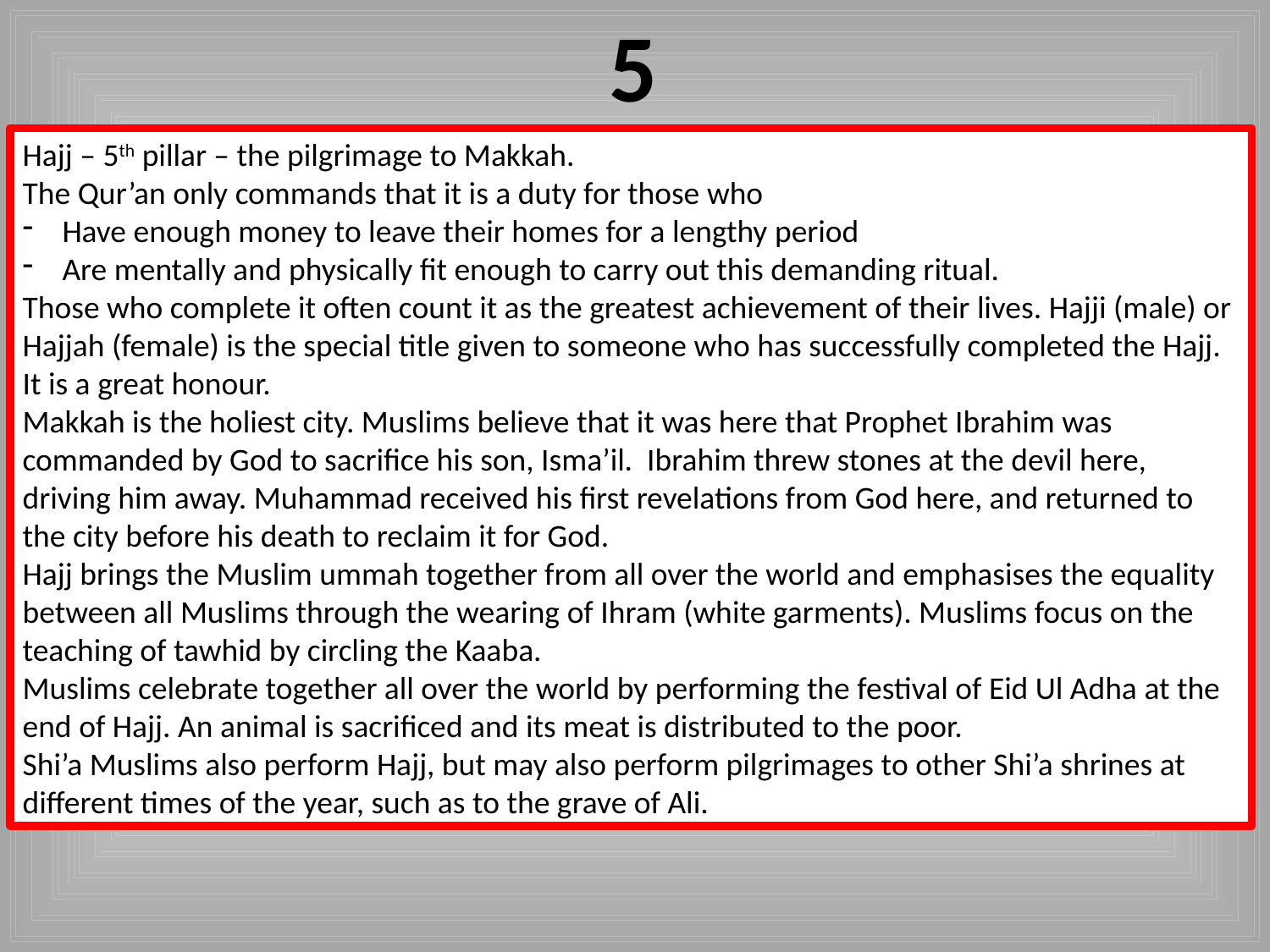

5
Hajj – 5th pillar – the pilgrimage to Makkah.
The Qur’an only commands that it is a duty for those who
Have enough money to leave their homes for a lengthy period
Are mentally and physically fit enough to carry out this demanding ritual.
Those who complete it often count it as the greatest achievement of their lives. Hajji (male) or Hajjah (female) is the special title given to someone who has successfully completed the Hajj. It is a great honour.
Makkah is the holiest city. Muslims believe that it was here that Prophet Ibrahim was commanded by God to sacrifice his son, Isma’il.  Ibrahim threw stones at the devil here, driving him away. Muhammad received his first revelations from God here, and returned to the city before his death to reclaim it for God.
Hajj brings the Muslim ummah together from all over the world and emphasises the equality between all Muslims through the wearing of Ihram (white garments). Muslims focus on the teaching of tawhid by circling the Kaaba.
Muslims celebrate together all over the world by performing the festival of Eid Ul Adha at the end of Hajj. An animal is sacrificed and its meat is distributed to the poor.
Shi’a Muslims also perform Hajj, but may also perform pilgrimages to other Shi’a shrines at different times of the year, such as to the grave of Ali.